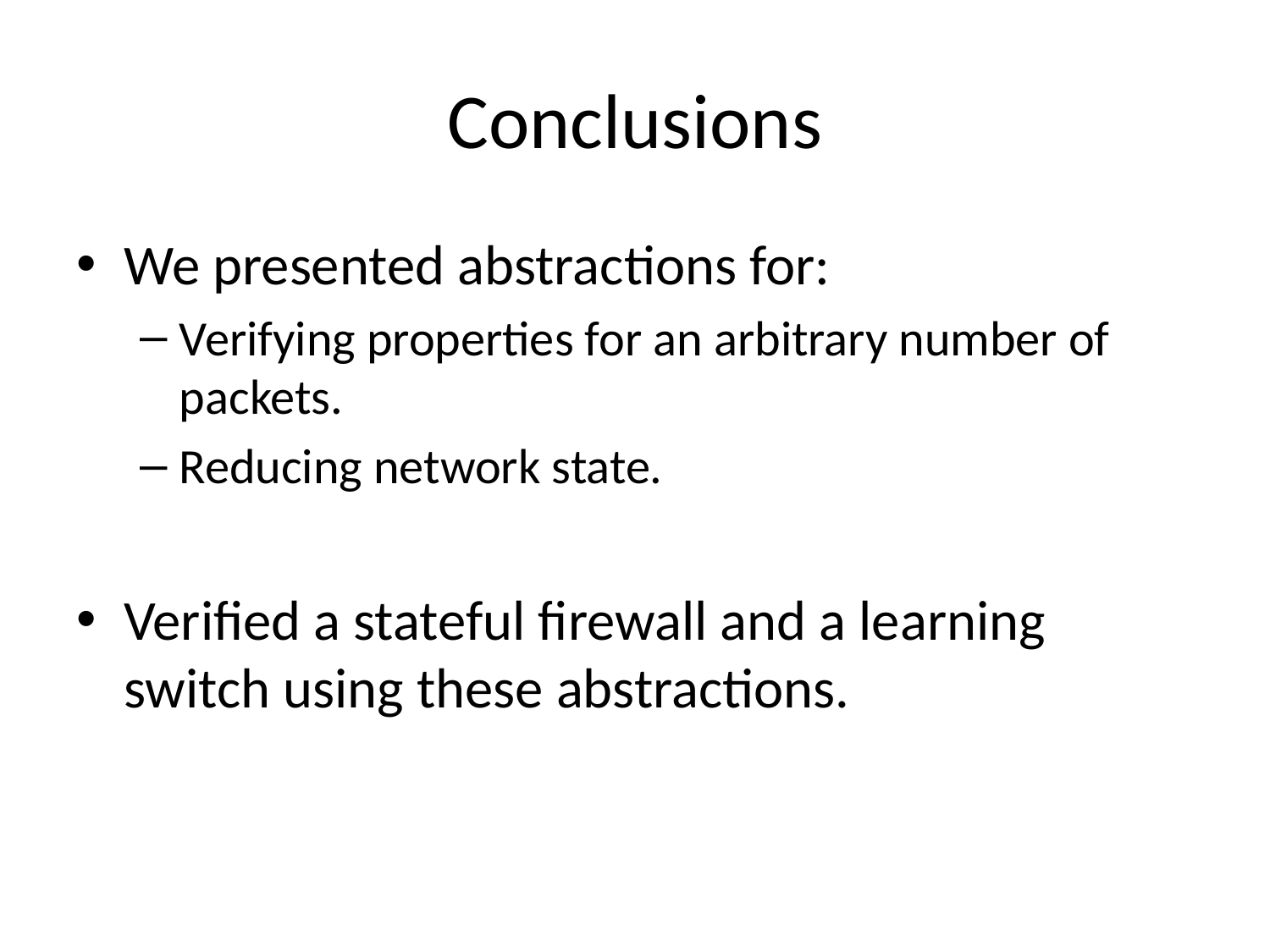

# Conclusions
We presented abstractions for:
Verifying properties for an arbitrary number of packets.
Reducing network state.

Verified a stateful firewall and a learning switch using these abstractions.